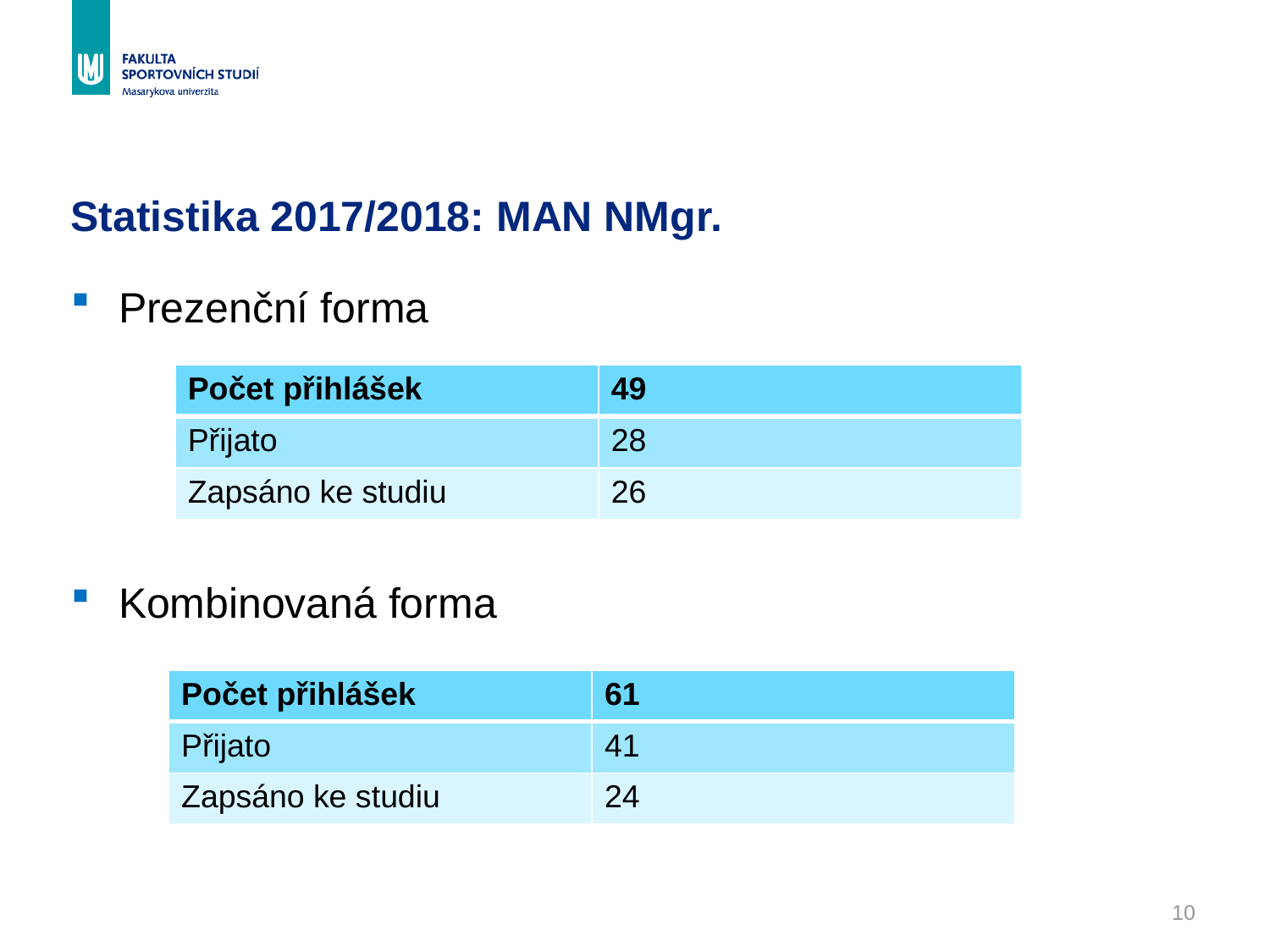

# Statistika 2017/2018: MAN NMgr.
Prezenční forma

Kombinovaná forma
| Počet přihlášek | 49 |
| --- | --- |
| Přijato | 28 |
| Zapsáno ke studiu | 26 |
| Počet přihlášek | 61 |
| --- | --- |
| Přijato | 41 |
| Zapsáno ke studiu | 24 |
10